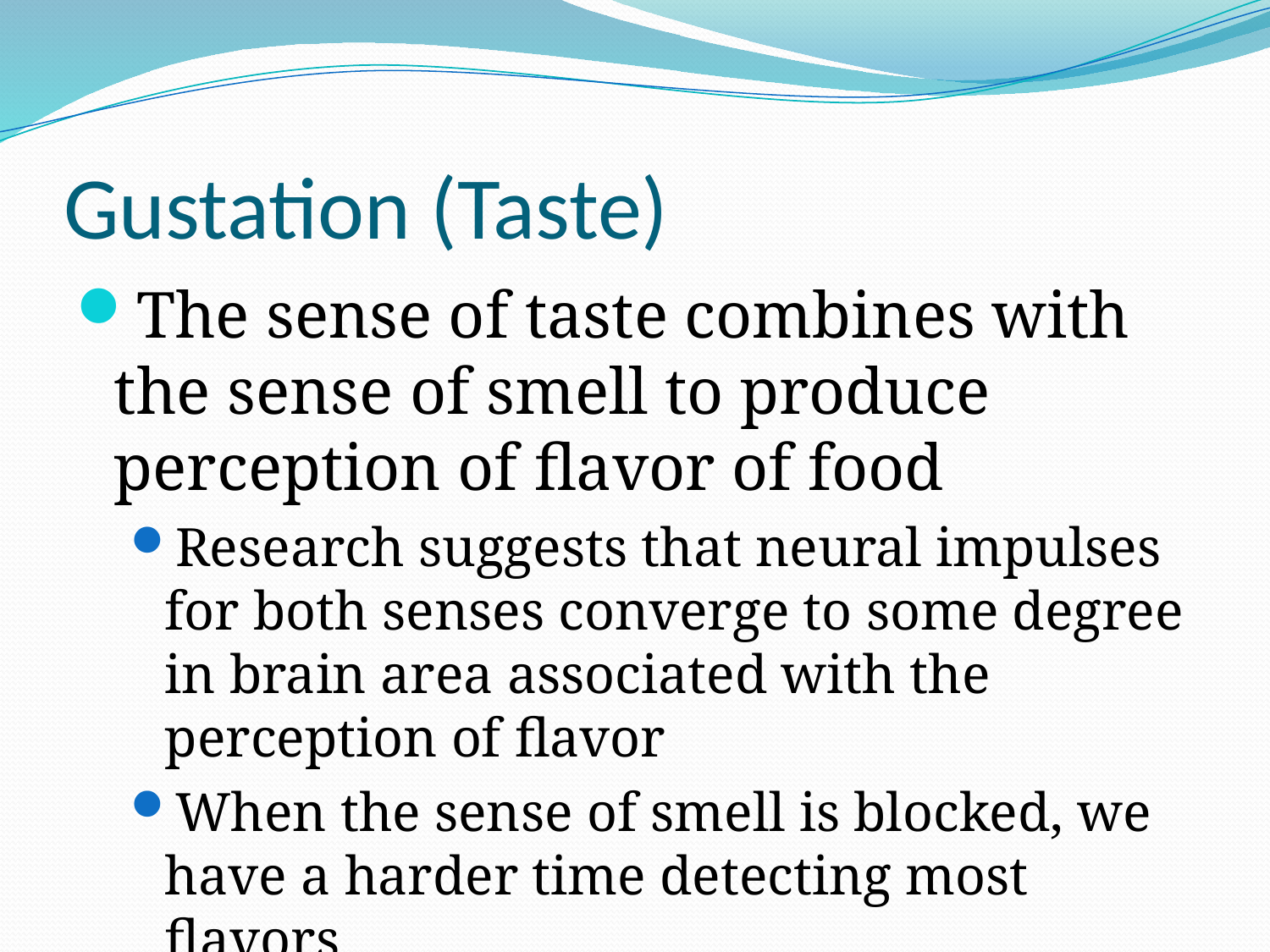

# Gustation (Taste)
The sense of taste combines with the sense of smell to produce perception of flavor of food
Research suggests that neural impulses for both senses converge to some degree in brain area associated with the perception of flavor
When the sense of smell is blocked, we have a harder time detecting most flavors